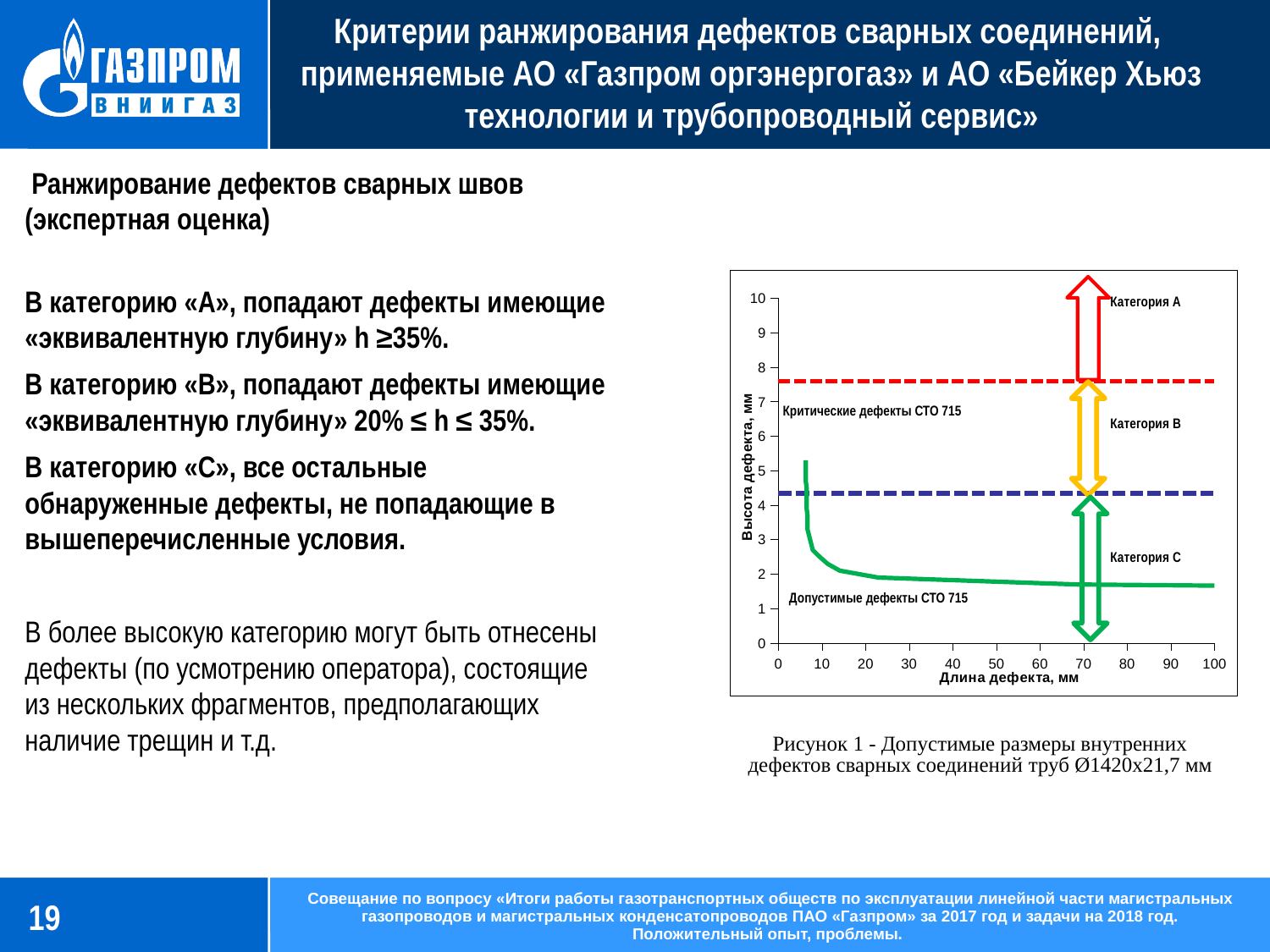

Критерии ранжирования дефектов сварных соединений,
применяемые АО «Газпром оргэнергогаз» и АО «Бейкер Хьюз технологии и трубопроводный сервис»
 Ранжирование дефектов сварных швов (экспертная оценка)

В категорию «А», попадают дефекты имеющие «эквивалентную глубину» h ≥35%.
В категорию «В», попадают дефекты имеющие «эквивалентную глубину» 20% ≤ h ≤ 35%.
В категорию «С», все остальные обнаруженные дефекты, не попадающие в вышеперечисленные условия.

В более высокую категорию могут быть отнесены дефекты (по усмотрению оператора), состоящие из нескольких фрагментов, предполагающих наличие трещин и т.д.

### Chart

| Category |  |  |  |  |
|---|---|---|---|---|
Категория А

Критические дефекты СТО 715
Категория B

Категория C
Допустимые дефекты СТО 715
Рисунок 1 - Допустимые размеры внутренних дефектов сварных соединений труб Ø1420х21,7 мм
19
Совещание по вопросу «Итоги работы газотранспортных обществ по эксплуатации линейной части магистральных газопроводов и магистральных конденсатопроводов ПАО «Газпром» за 2017 год и задачи на 2018 год. Положительный опыт, проблемы.